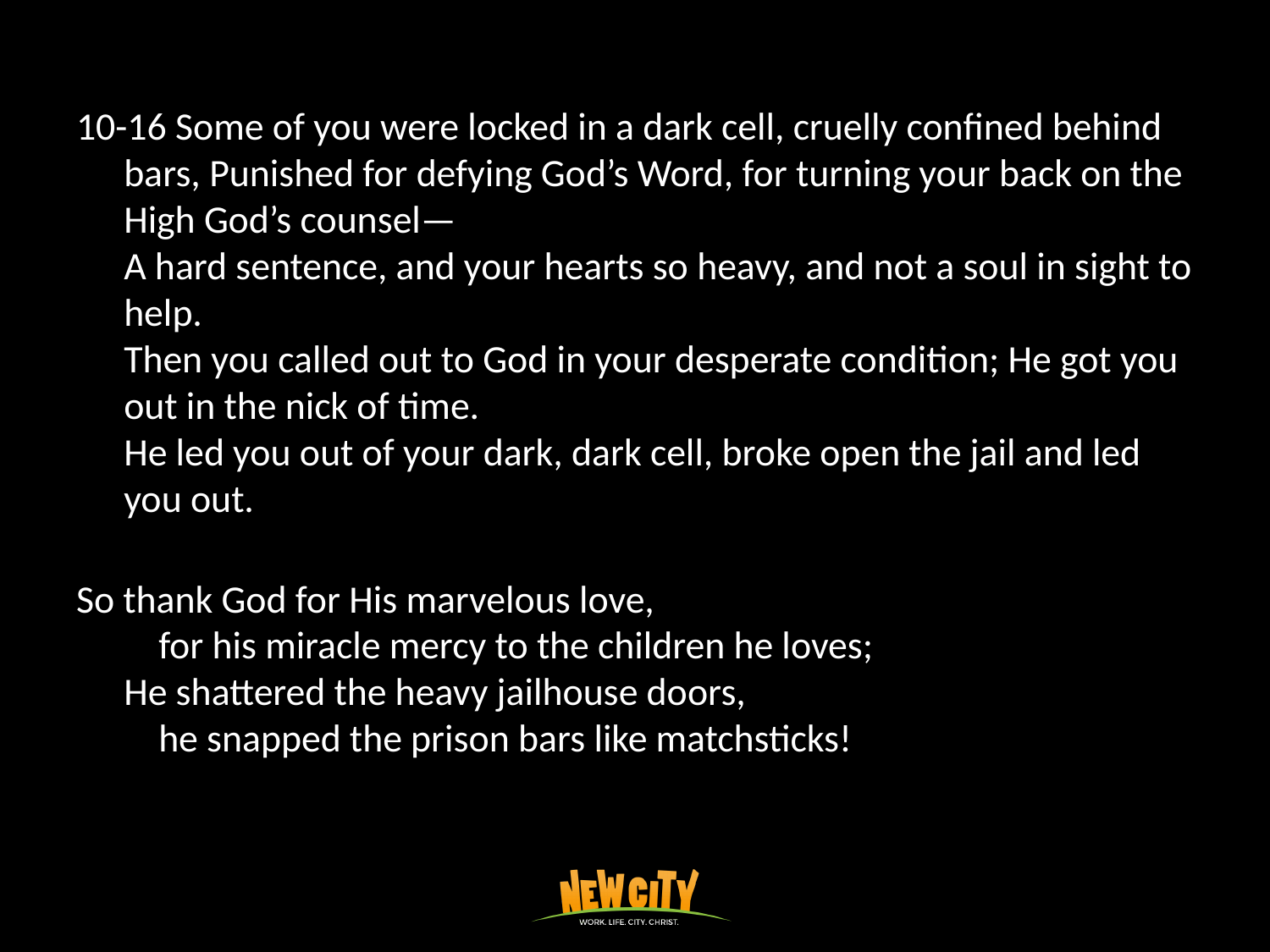

10-16 Some of you were locked in a dark cell, cruelly confined behind bars, Punished for defying God’s Word, for turning your back on the High God’s counsel—
A hard sentence, and your hearts so heavy, and not a soul in sight to help.
Then you called out to God in your desperate condition; He got you out in the nick of time.
He led you out of your dark, dark cell, broke open the jail and led you out.
So thank God for His marvelous love,
    for his miracle mercy to the children he loves;
He shattered the heavy jailhouse doors,
    he snapped the prison bars like matchsticks!